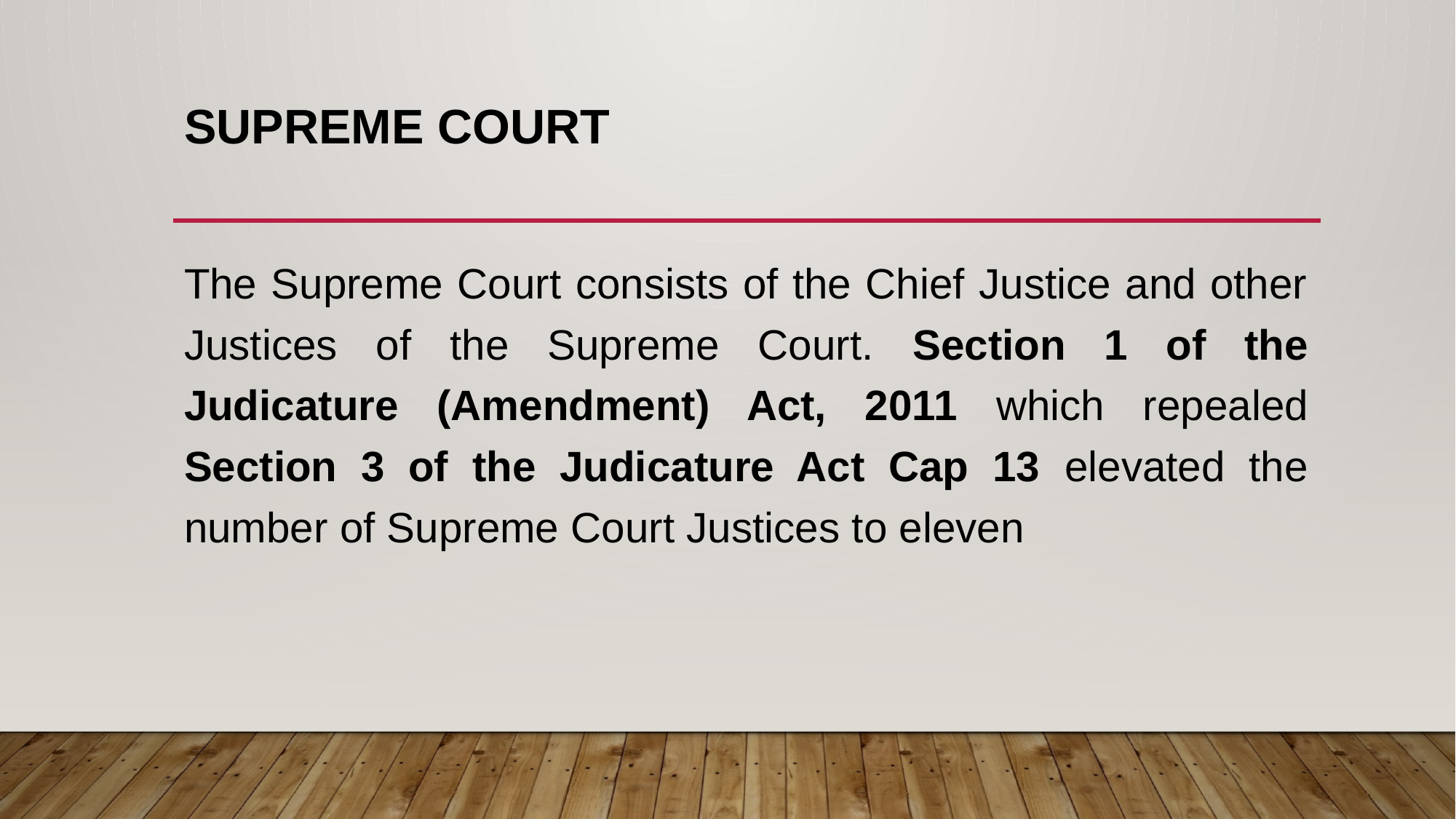

# SUPREME COURT
The Supreme Court consists of the Chief Justice and other Justices of the Supreme Court. Section 1 of the Judicature (Amendment) Act, 2011 which repealed Section 3 of the Judicature Act Cap 13 elevated the number of Supreme Court Justices to eleven